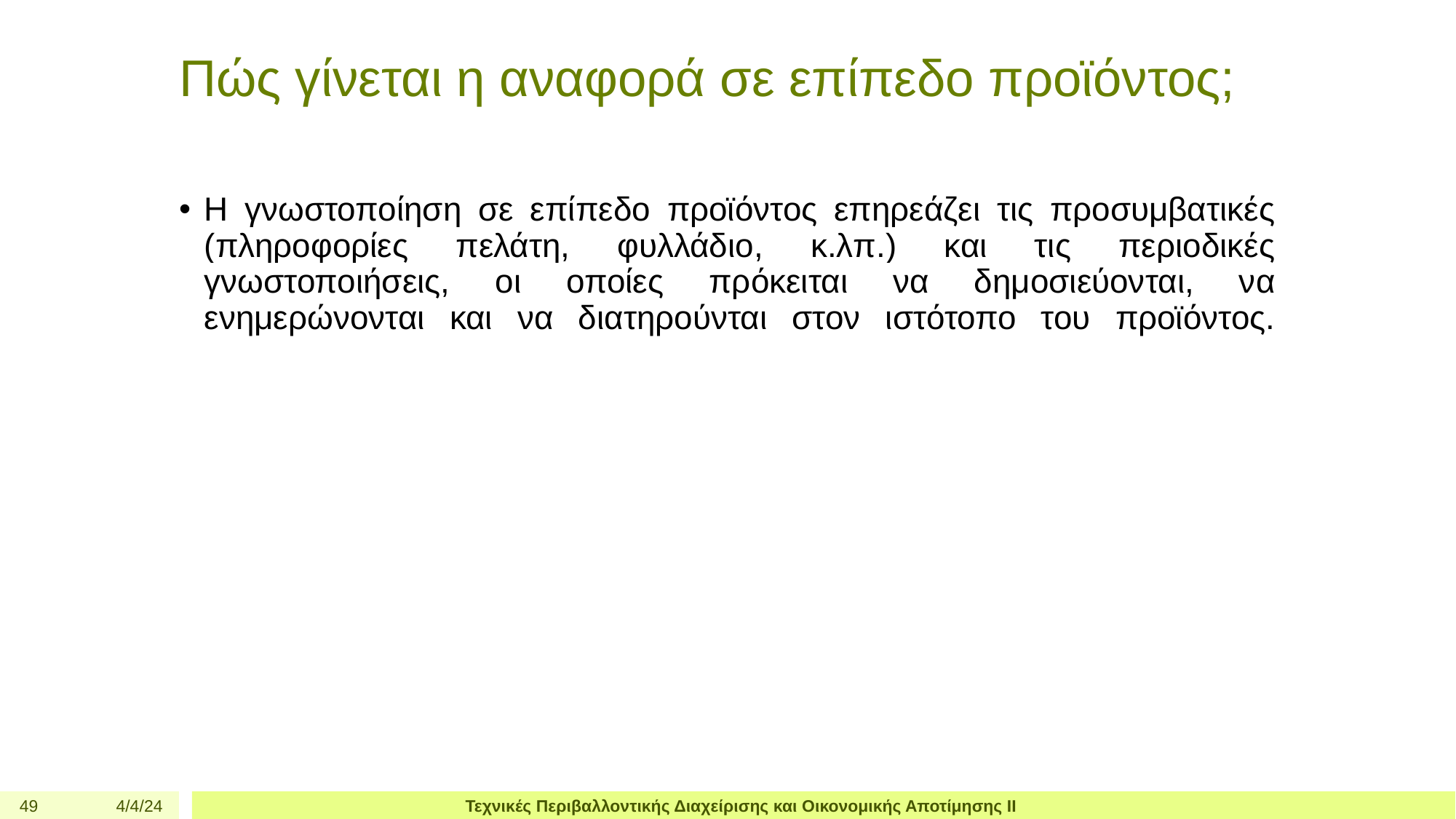

# Πώς γίνεται η αναφορά σε επίπεδο προϊόντος;
Η γνωστοποίηση σε επίπεδο προϊόντος επηρεάζει τις προσυμβατικές (πληροφορίες πελάτη, φυλλάδιο, κ.λπ.) και τις περιοδικές γνωστοποιήσεις, οι οποίες πρόκειται να δημοσιεύονται, να ενημερώνονται και να διατηρούνται στον ιστότοπο του προϊόντος.

49
4/4/24
Τεχνικές Περιβαλλοντικής Διαχείρισης και Οικονομικής Αποτίμησης ΙΙ